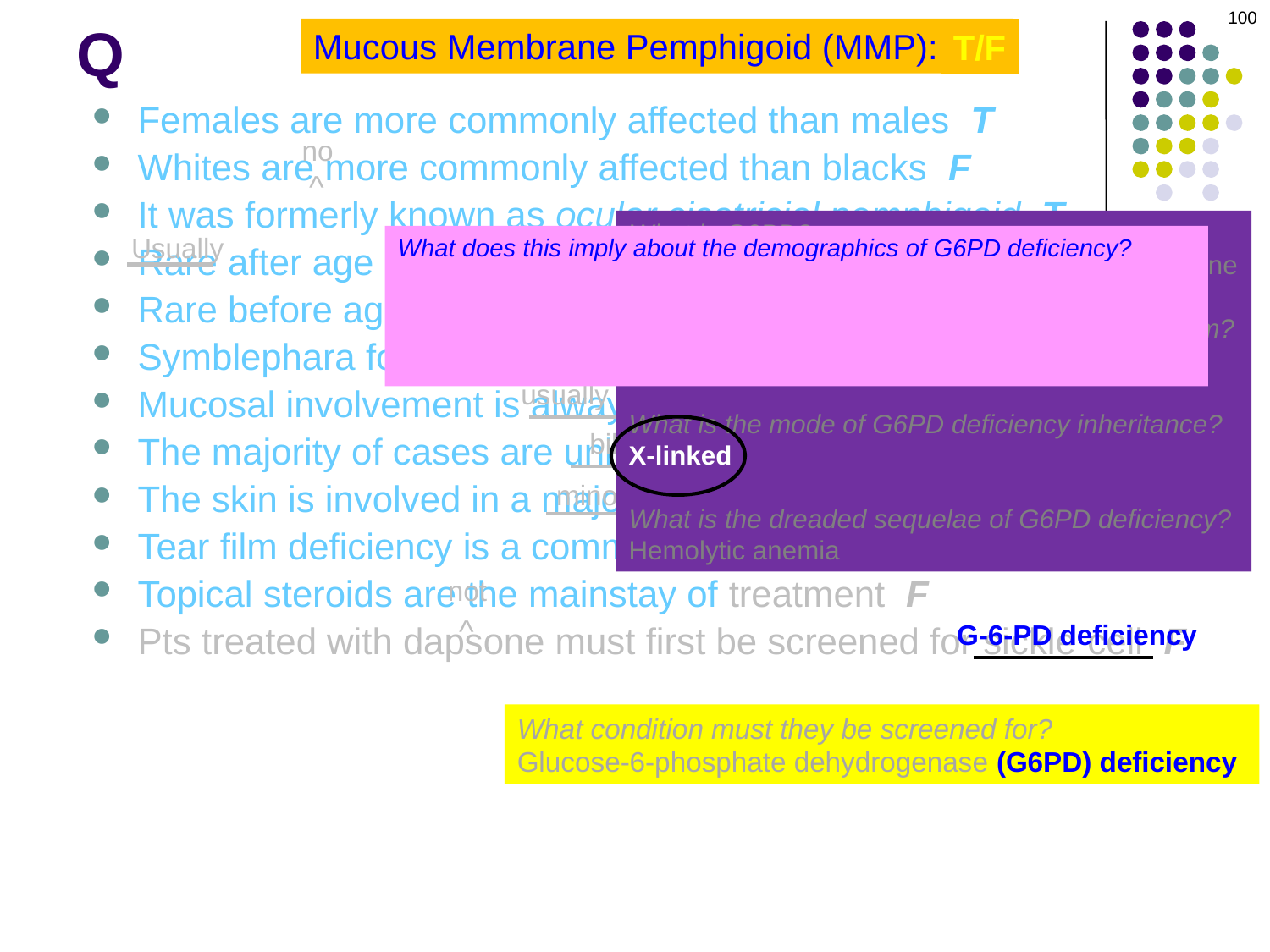

100
# Q
Mucous Membrane Pemphigoid (MMP): T/F
T/F
Females are more commonly affected than males  T
Whites are more commonly affected than blacks  F
It was formerly known as ocular cicatricial pemphigoid  T
Rare after age 60  F
Rare before age 30  T
Symblephara formation is common  T
Mucosal involvement is always limited to the eye  F
The majority of cases are unilateral  F
The skin is involved in a majority of cases  F
Tear film deficiency is a common development  T
Topical steroids are the mainstay of treatment  F
Pts treated with dapsone must first be screened for sickle cell  F
no
^
What is G6PD?
An enzyme involved in the production of glutathione

What role does glutathione play in cell metabolism?
It protects cells from oxidative stress

What is the mode of G6PD deficiency inheritance?
X-linked

What is the dreaded sequelae of G6PD deficiency?
Hemolytic anemia
Usually
What does this imply about the demographics of G6PD deficiency?
It is far more common in males

Does it have a racial predilection as well?
Yes, it is more common in those of  African  and  Mediterranean  descent
usually not

bilateral
minority
not
^
G-6-PD deficiency
What condition must they be screened for?
Glucose-6-phosphate dehydrogenase (G6PD) deficiency